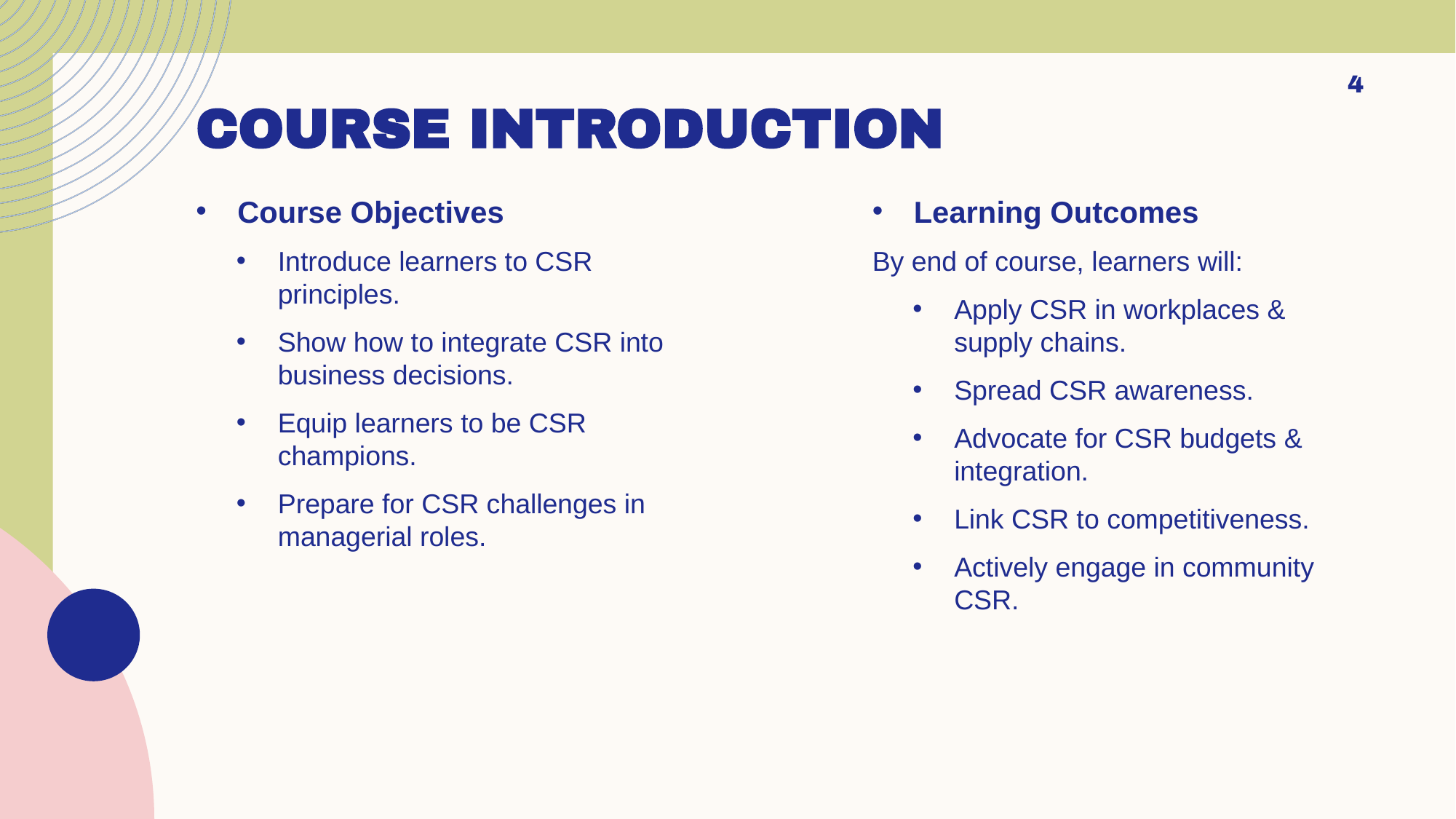

4
# Course introduction
Course Objectives
Introduce learners to CSR principles.
Show how to integrate CSR into business decisions.
Equip learners to be CSR champions.
Prepare for CSR challenges in managerial roles.

Learning Outcomes
By end of course, learners will:
Apply CSR in workplaces & supply chains.
Spread CSR awareness.
Advocate for CSR budgets & integration.
Link CSR to competitiveness.
Actively engage in community CSR.